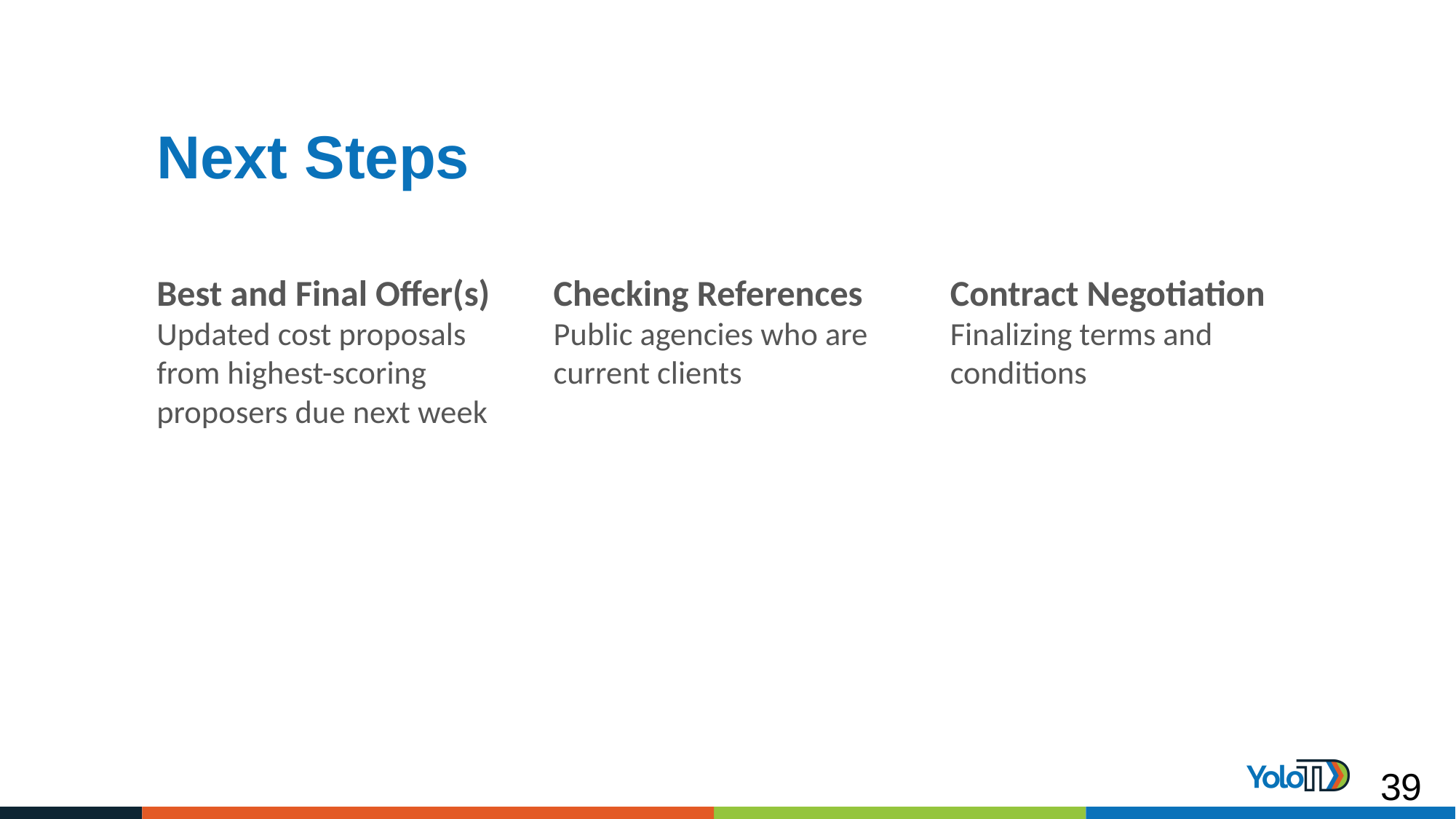

# Next Steps
Best and Final Offer(s)
Updated cost proposals from highest-scoring proposers due next week
Checking References
Public agencies who are current clients
Contract Negotiation
Finalizing terms and conditions
39